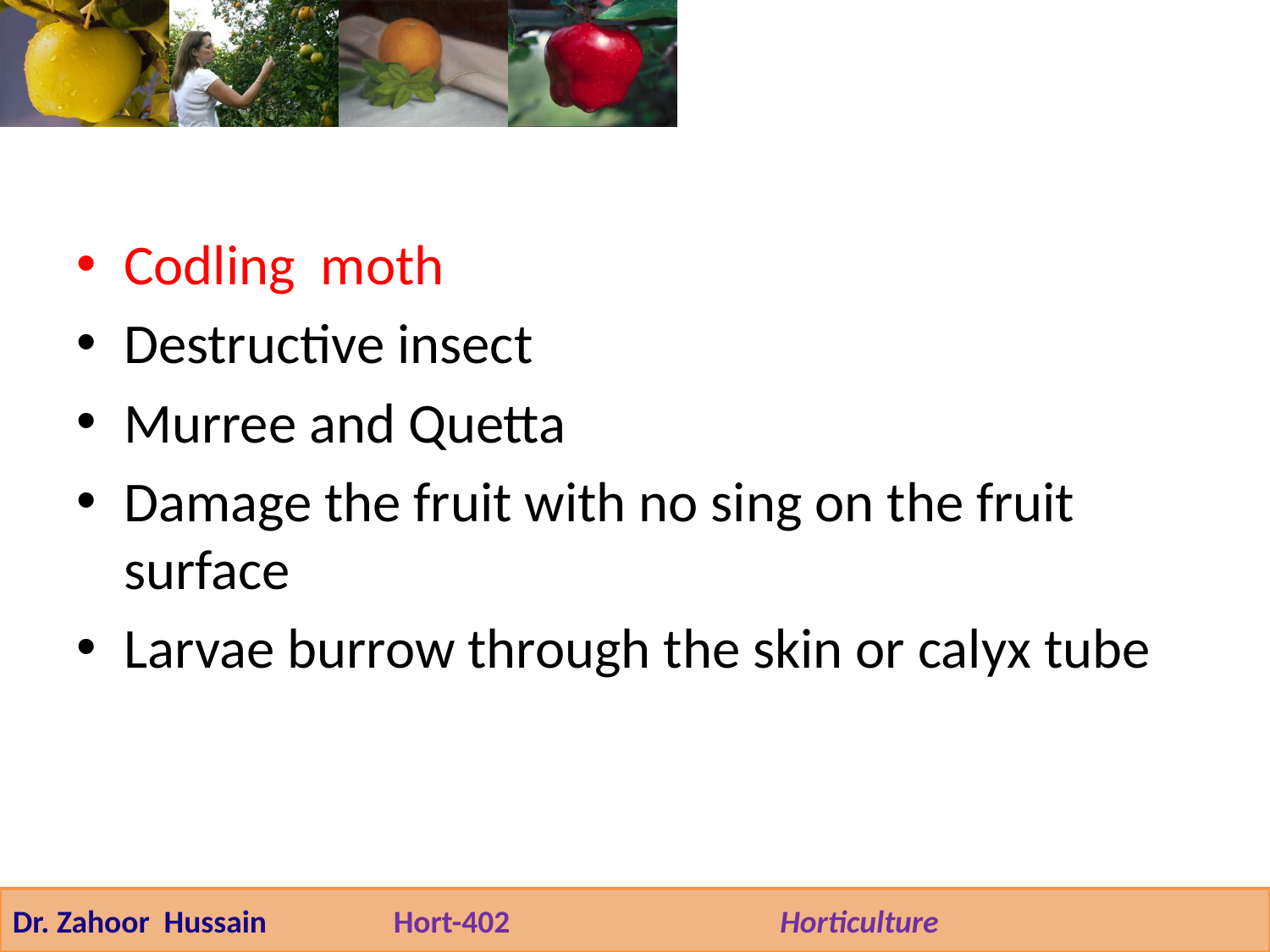

Codling  moth
Destructive insect
Murree and Quetta
Damage the fruit with no sing on the fruit surface
Larvae burrow through the skin or calyx tube